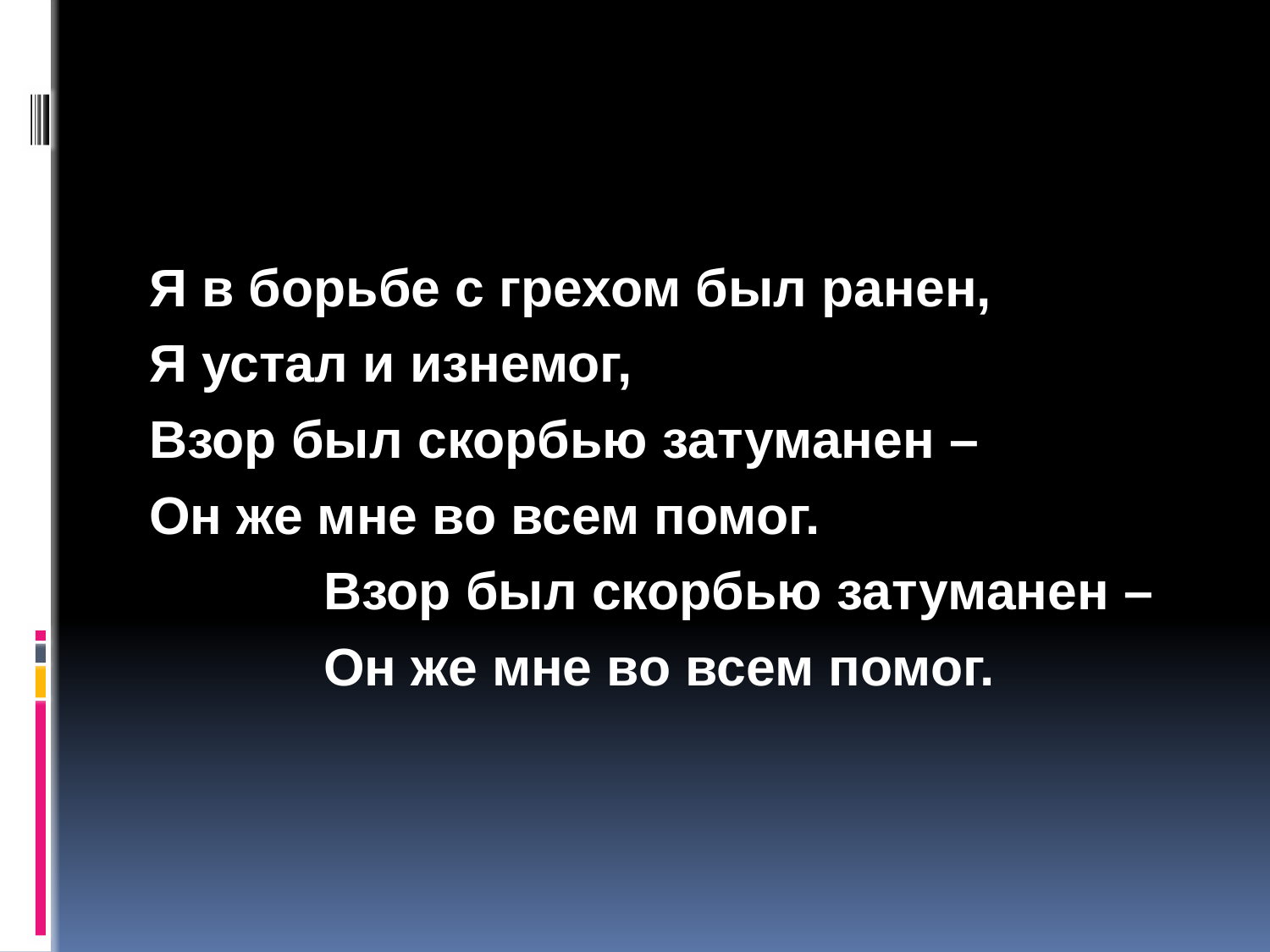

#
Я в борьбе с грехом был ранен,
Я устал и изнемог,
Взор был скорбью затуманен –
Он же мне во всем помог.
		Взор был скорбью затуманен –
		Он же мне во всем помог.